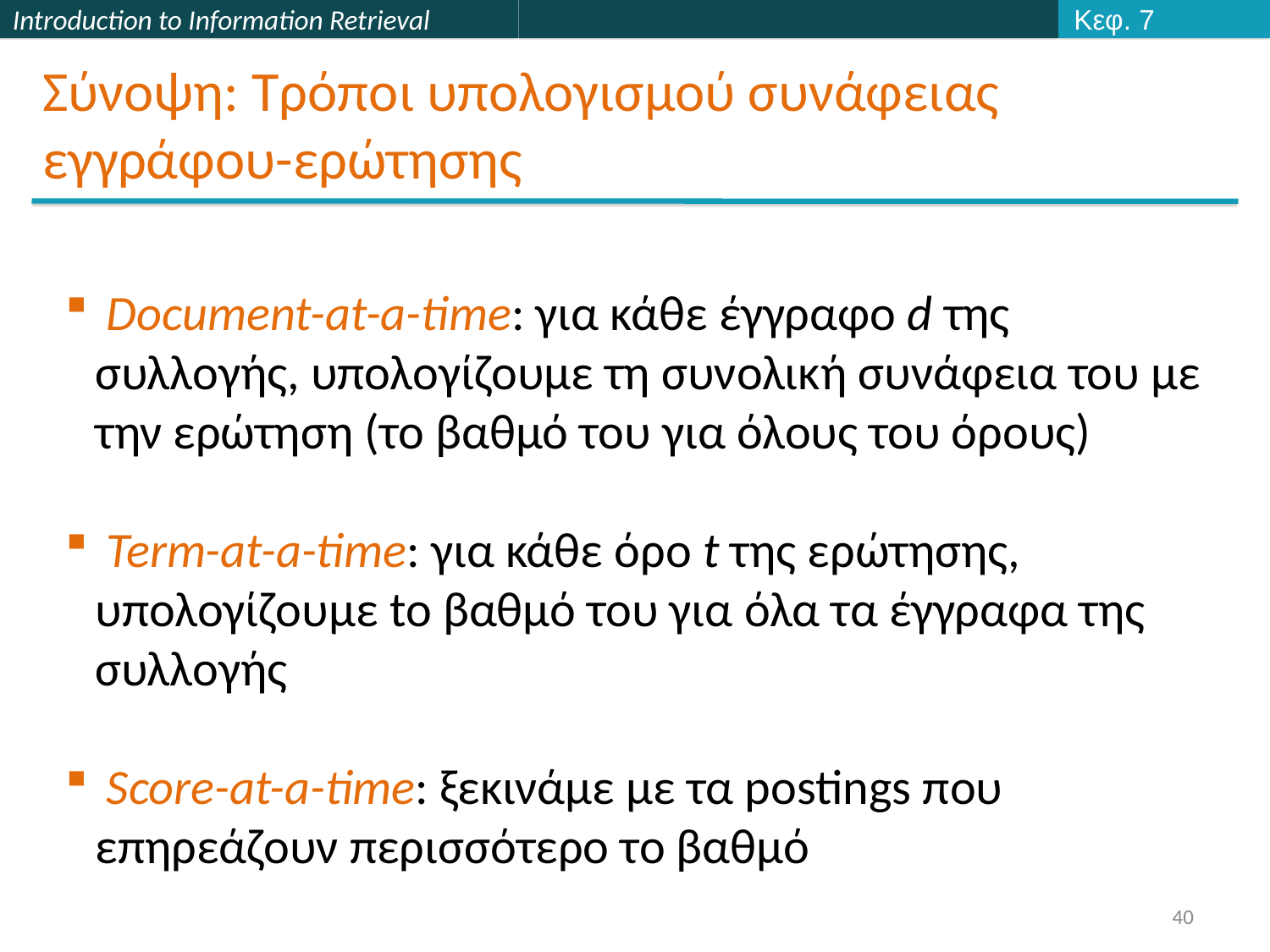

Κεφ. 7
Σύνοψη: Τρόποι υπολογισμού συνάφειας εγγράφου-ερώτησης
 Document-at-a-time: για κάθε έγγραφο d της συλλογής, υπολογίζουμε τη συνολική συνάφεια του με την ερώτηση (το βαθμό του για όλους του όρους)

 Term-at-a-time: για κάθε όρο t της ερώτησης, υπολογίζουμε to βαθμό του για όλα τα έγγραφα της συλλογής

 Score-at-a-time: ξεκινάμε με τα postings που επηρεάζουν περισσότερο το βαθμό
40